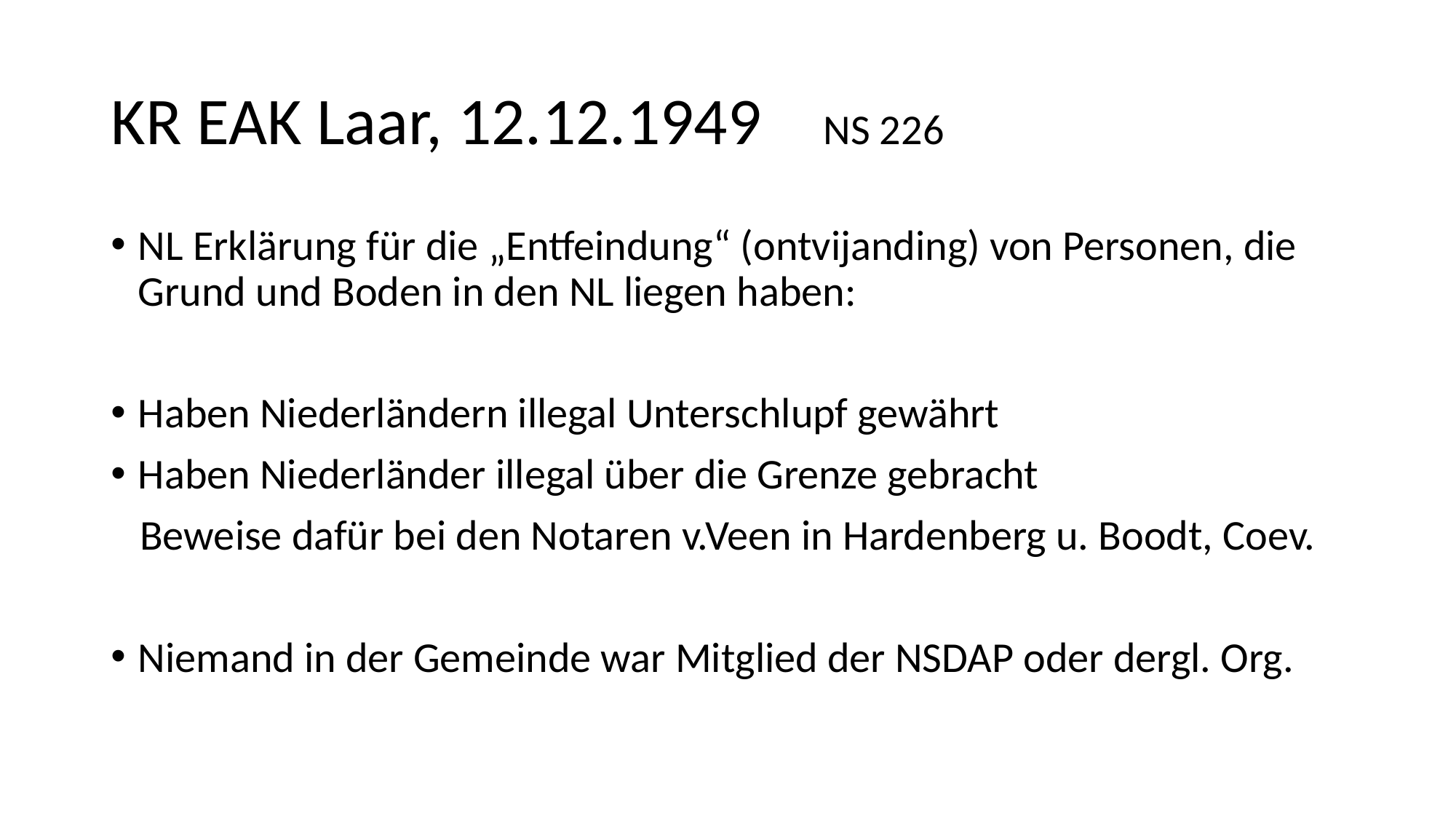

# KR EAK Laar, 12.12.1949    NS 226
NL Erklärung für die „Entfeindung“ (ontvijanding) von Personen, die Grund und Boden in den NL liegen haben:

Haben Niederländern illegal Unterschlupf gewährt
Haben Niederländer illegal über die Grenze gebracht
   Beweise dafür bei den Notaren v.Veen in Hardenberg u. Boodt, Coev.

Niemand in der Gemeinde war Mitglied der NSDAP oder dergl. Org.